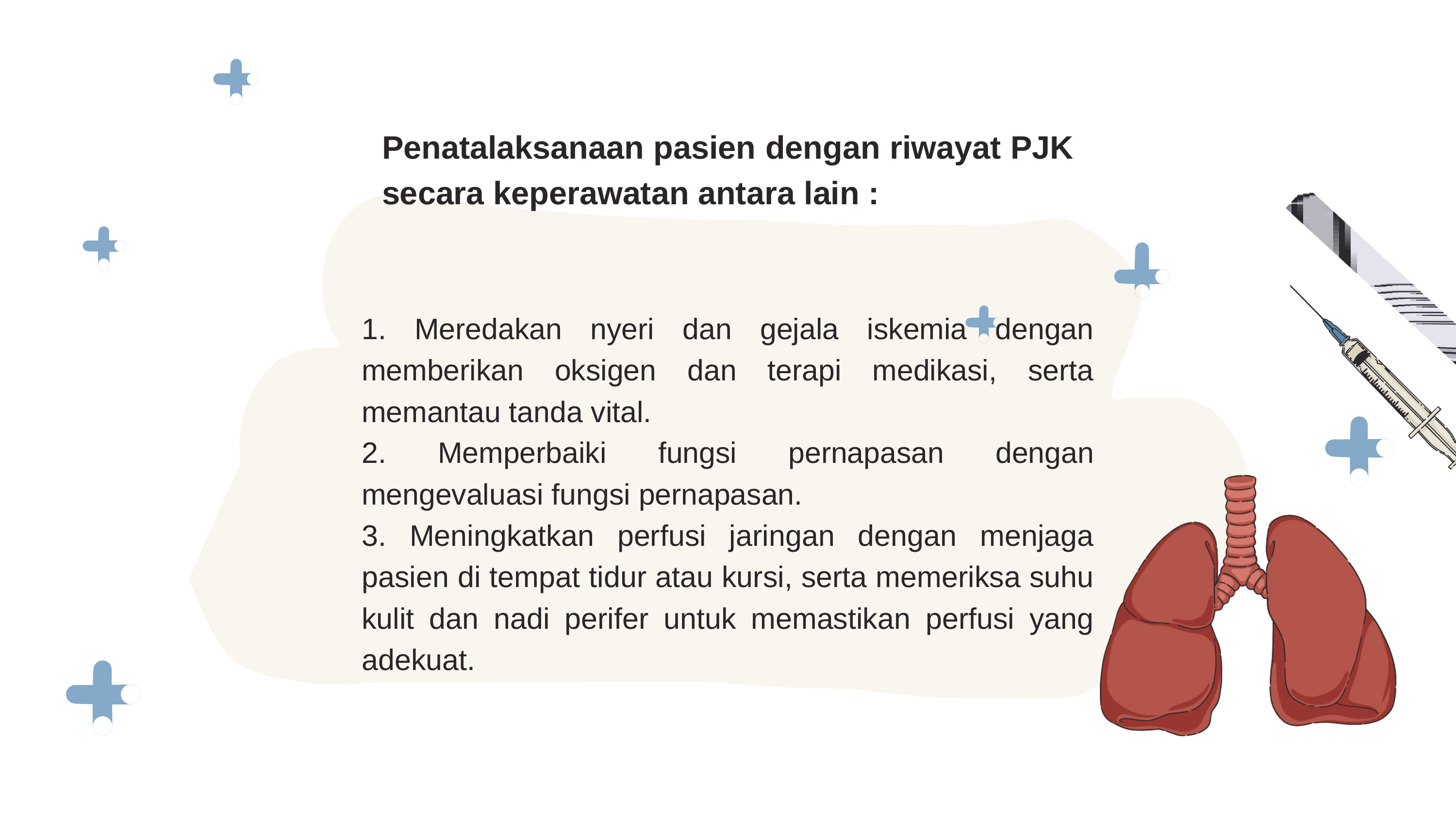

Penatalaksanaan pasien dengan riwayat PJK secara keperawatan antara lain :

1. Meredakan nyeri dan gejala iskemia dengan memberikan oksigen dan terapi medikasi, serta memantau tanda vital.
2. Memperbaiki fungsi pernapasan dengan mengevaluasi fungsi pernapasan.
3. Meningkatkan perfusi jaringan dengan menjaga pasien di tempat tidur atau kursi, serta memeriksa suhu kulit dan nadi perifer untuk memastikan perfusi yang adekuat.